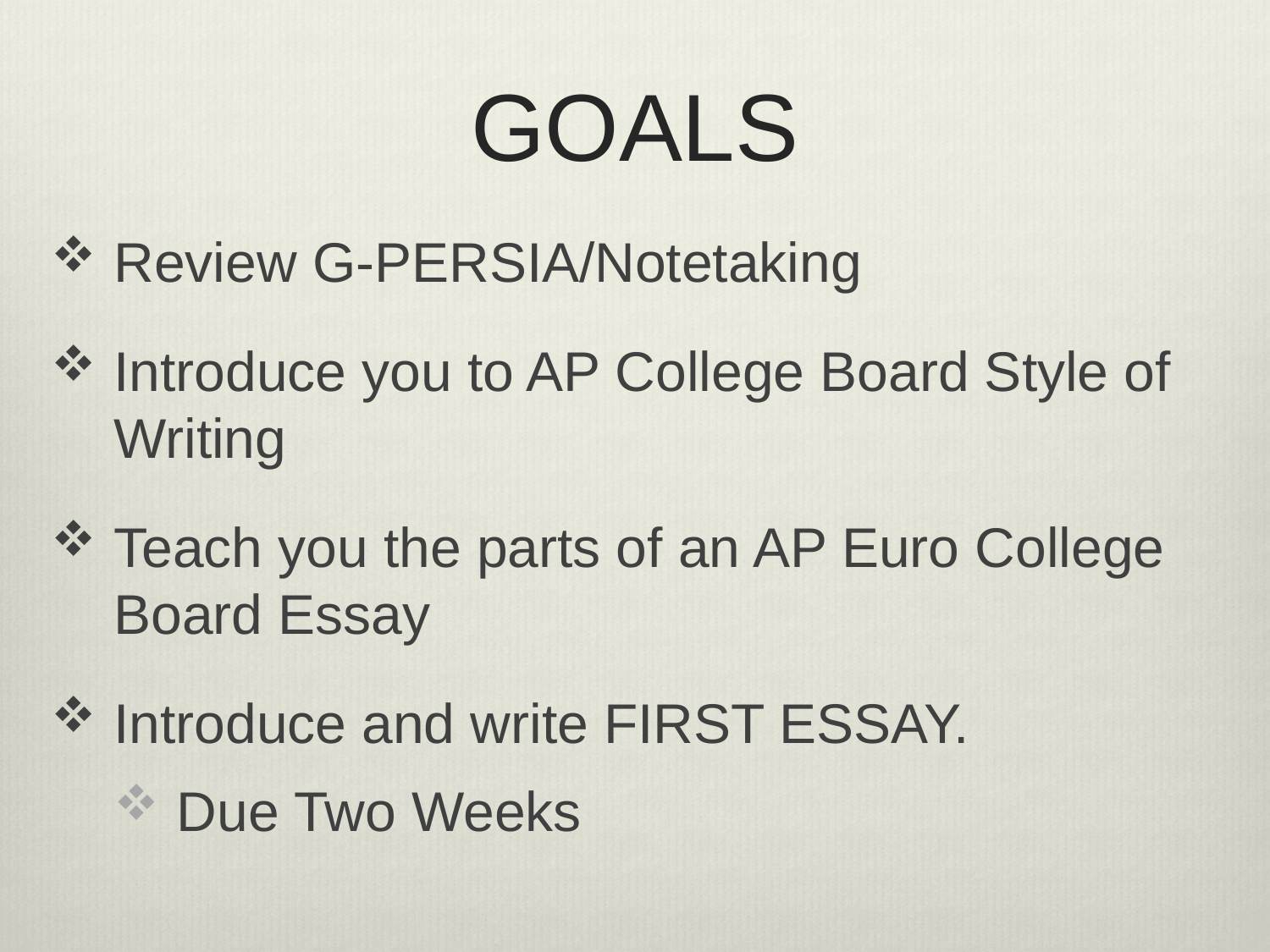

# GOALS
Review G-PERSIA/Notetaking
Introduce you to AP College Board Style of Writing
Teach you the parts of an AP Euro College Board Essay
Introduce and write FIRST ESSAY.
Due Two Weeks